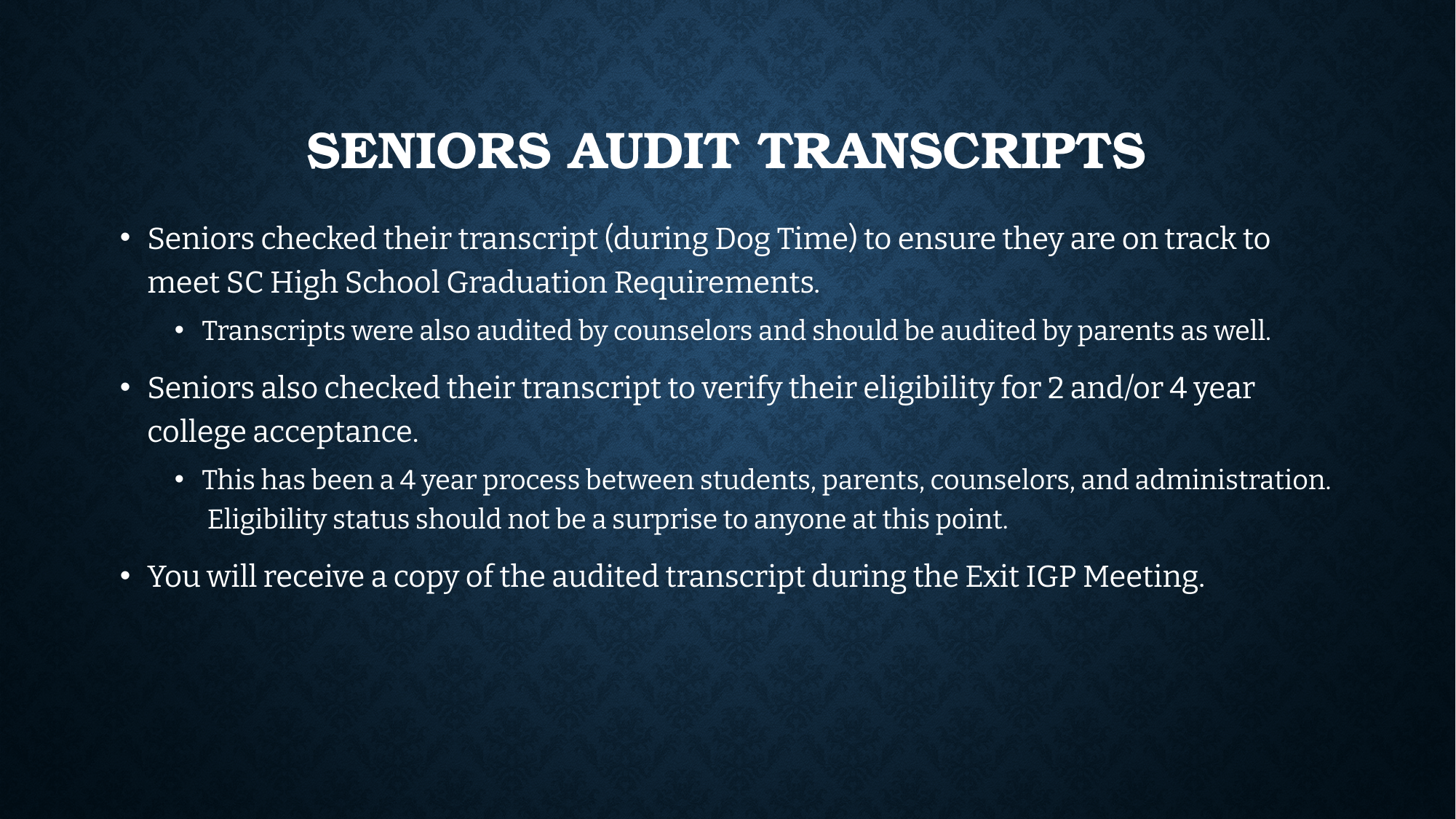

# Seniors audit transcripts
Seniors checked their transcript (during Dog Time) to ensure they are on track to meet SC High School Graduation Requirements.
Transcripts were also audited by counselors and should be audited by parents as well.
Seniors also checked their transcript to verify their eligibility for 2 and/or 4 year college acceptance.
This has been a 4 year process between students, parents, counselors, and administration.  Eligibility status should not be a surprise to anyone at this point.
You will receive a copy of the audited transcript during the Exit IGP Meeting.